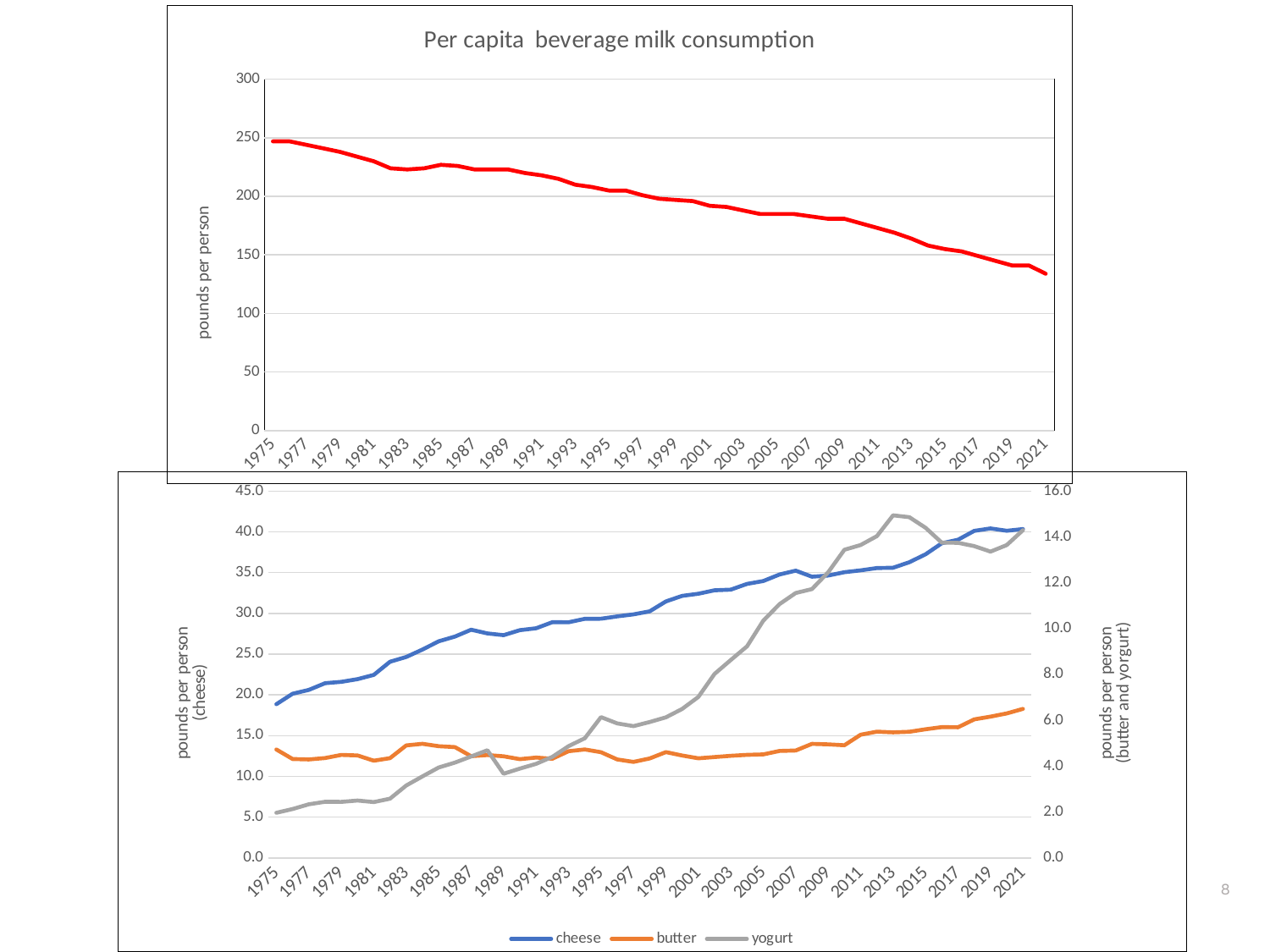

### Chart: Per capita  beverage milk consumption

| Category |  |
|---|---|
| 1975 | 247.0 |
| 1976 | 247.0 |
| 1977 | 244.0 |
| 1978 | 241.0 |
| 1979 | 238.0 |
| 1980 | 234.0 |
| 1981 | 230.0 |
| 1982 | 224.0 |
| 1983 | 223.0 |
| 1984 | 224.0 |
| 1985 | 227.0 |
| 1986 | 226.0 |
| 1987 | 223.0 |
| 1988 | 223.0 |
| 1989 | 223.0 |
| 1990 | 220.0 |
| 1991 | 218.0 |
| 1992 | 215.0 |
| 1993 | 210.0 |
| 1994 | 208.0 |
| 1995 | 205.0 |
| 1996 | 205.0 |
| 1997 | 201.0 |
| 1998 | 198.0 |
| 1999 | 197.0 |
| 2000 | 196.0 |
| 2001 | 192.0 |
| 2002 | 191.0 |
| 2003 | 188.0 |
| 2004 | 185.0 |
| 2005 | 185.0 |
| 2006 | 185.0 |
| 2007 | 183.0 |
| 2008 | 181.0 |
| 2009 | 181.0 |
| 2010 | 177.0 |
| 2011 | 173.0 |
| 2012 | 169.0 |
| 2013 | 164.0 |
| 2014 | 158.0 |
| 2015 | 155.0 |
| 2016 | 153.0 |
| 2017 | 149.0 |
| 2018 | 145.0 |
| 2019 | 141.0 |
| 2020 | 141.0 |
| 2021 | 134.0 |

### Chart

| Category | cheese |  |  |
|---|---|---|---|
| 1975 | 18.862167956179704 | 4.728192875961347 | 1.9678385724141443 |
| 1976 | 20.143261402985758 | 4.31320200885179 | 2.1326851193615703 |
| 1977 | 20.612561807854192 | 4.294180413096681 | 2.3383687721066657 |
| 1978 | 21.435451625221827 | 4.354592627535547 | 2.448502819147741 |
| 1979 | 21.59933349625647 | 4.491231032414299 | 2.4438470596076516 |
| 1980 | 21.932660302293105 | 4.467509199652214 | 2.5030080008431184 |
| 1981 | 22.45202769104998 | 4.238243914317769 | 2.4351425862953655 |
| 1982 | 24.06461574241563 | 4.351327372646304 | 2.5841128740503385 |
| 1983 | 24.652997989816782 | 4.906797492179064 | 3.158249646830867 |
| 1984 | 25.55755919237734 | 4.97629766276846 | 3.554081269991707 |
| 1985 | 26.570722870346295 | 4.872090780237015 | 3.9418617329095134 |
| 1986 | 27.14887534230067 | 4.832487710418822 | 4.155395157302483 |
| 1987 | 27.98809327688176 | 4.435206998237261 | 4.423320867860497 |
| 1988 | 27.540443472192184 | 4.485595112255685 | 4.6934752531415675 |
| 1989 | 27.321789263448988 | 4.430606205173404 | 3.670780173768709 |
| 1990 | 27.933611053363826 | 4.307093854444853 | 3.8951279749565315 |
| 1991 | 28.166091371359368 | 4.376594225481571 | 4.102905172015835 |
| 1992 | 28.91050005060453 | 4.3241570453183025 | 4.404999460557662 |
| 1993 | 28.902518683598778 | 4.654112312923864 | 4.8733582871376155 |
| 1994 | 29.32738501951139 | 4.7303709439863955 | 5.217099846438775 |
| 1995 | 29.339300770936518 | 4.610306858742898 | 6.138932565032994 |
| 1996 | 29.62798617843259 | 4.293474099445206 | 5.865082995893119 |
| 1997 | 29.875148906761787 | 4.1871532170923516 | 5.747098431363605 |
| 1998 | 30.2457382821107 | 4.33776950948624 | 5.9253178787844485 |
| 1999 | 31.457061443676242 | 4.614990313501363 | 6.13091094245462 |
| 2000 | 32.14071677020674 | 4.466170349365629 | 6.497509557035927 |
| 2001 | 32.40589717661577 | 4.343024864927627 | 7.021657470126454 |
| 2002 | 32.8290502978103 | 4.397570757453087 | 8.02612247373287 |
| 2003 | 32.90542789656392 | 4.453272553650728 | 8.632174469091455 |
| 2004 | 33.611904145530765 | 4.494175365608024 | 9.228615094795463 |
| 2005 | 33.96232433157488 | 4.513320573670923 | 10.343928250180458 |
| 2006 | 34.765379065875564 | 4.664971432323265 | 11.068607899506185 |
| 2007 | 35.23678835859654 | 4.683704329068831 | 11.553574480980304 |
| 2008 | 34.49134529402156 | 4.973427440996872 | 11.72289011565396 |
| 2009 | 34.63467508933844 | 4.951093167211236 | 12.457708199367952 |
| 2010 | 35.0453352952007 | 4.912109456142473 | 13.438506941114959 |
| 2011 | 35.27230509543013 | 5.373047670753272 | 13.645713747539634 |
| 2012 | 35.55374335867092 | 5.505988818533124 | 14.032833746722135 |
| 2013 | 35.592189628679144 | 5.475166073600314 | 14.938923229937718 |
| 2014 | 36.27074631590683 | 5.501812257156445 | 14.859833106491154 |
| 2015 | 37.23795077269447 | 5.61058127005915 | 14.396797058036402 |
| 2016 | 38.595483814843185 | 5.703007410652567 | 13.74745790820374 |
| 2017 | 39.029273195031024 | 5.6969346320338765 | 13.74184220933564 |
| 2018 | 40.11532285581937 | 6.041957848703534 | 13.598259479300003 |
| 2019 | 40.4125090977688 | 6.160277498644881 | 13.357820219895077 |
| 2020 | 40.1226354184707 | 6.3 | 13.643231427713898 |
| 2021 | 40.33226046073277 | 6.5 | 14.292812065271859 |
8